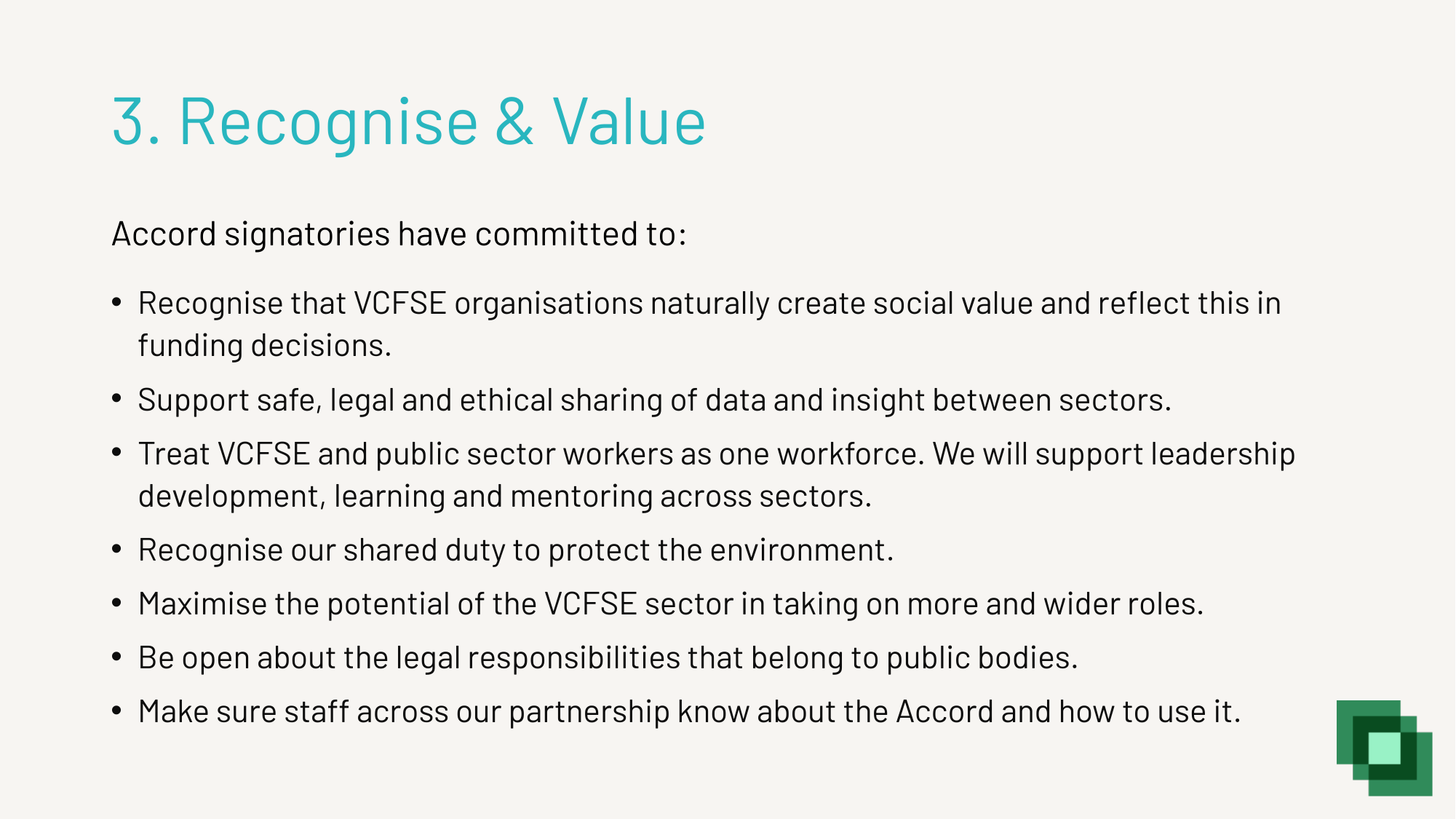

# 3. Recognise & Value
Accord signatories have committed to:
Recognise that VCFSE organisations naturally create social value and reflect this in funding decisions.
Support safe, legal and ethical sharing of data and insight between sectors.
Treat VCFSE and public sector workers as one workforce. We will support leadership development, learning and mentoring across sectors.
Recognise our shared duty to protect the environment.
Maximise the potential of the VCFSE sector in taking on more and wider roles.
Be open about the legal responsibilities that belong to public bodies.
Make sure staff across our partnership know about the Accord and how to use it.